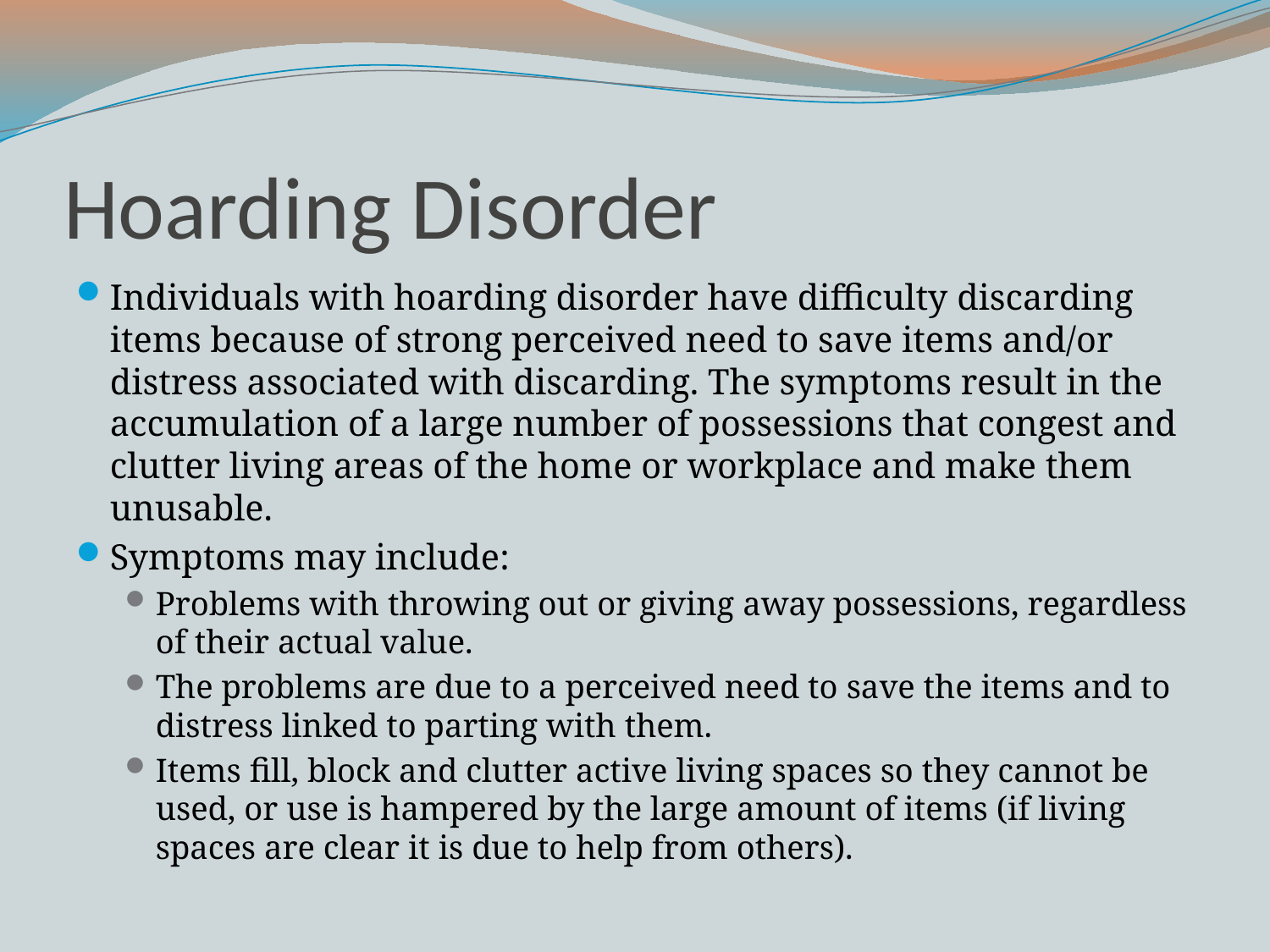

# Hoarding Disorder
Individuals with hoarding disorder have difficulty discarding items because of strong perceived need to save items and/or distress associated with discarding. The symptoms result in the accumulation of a large number of possessions that congest and clutter living areas of the home or workplace and make them unusable.
Symptoms may include:
Problems with throwing out or giving away possessions, regardless of their actual value.
The problems are due to a perceived need to save the items and to distress linked to parting with them.
Items fill, block and clutter active living spaces so they cannot be used, or use is hampered by the large amount of items (if living spaces are clear it is due to help from others).